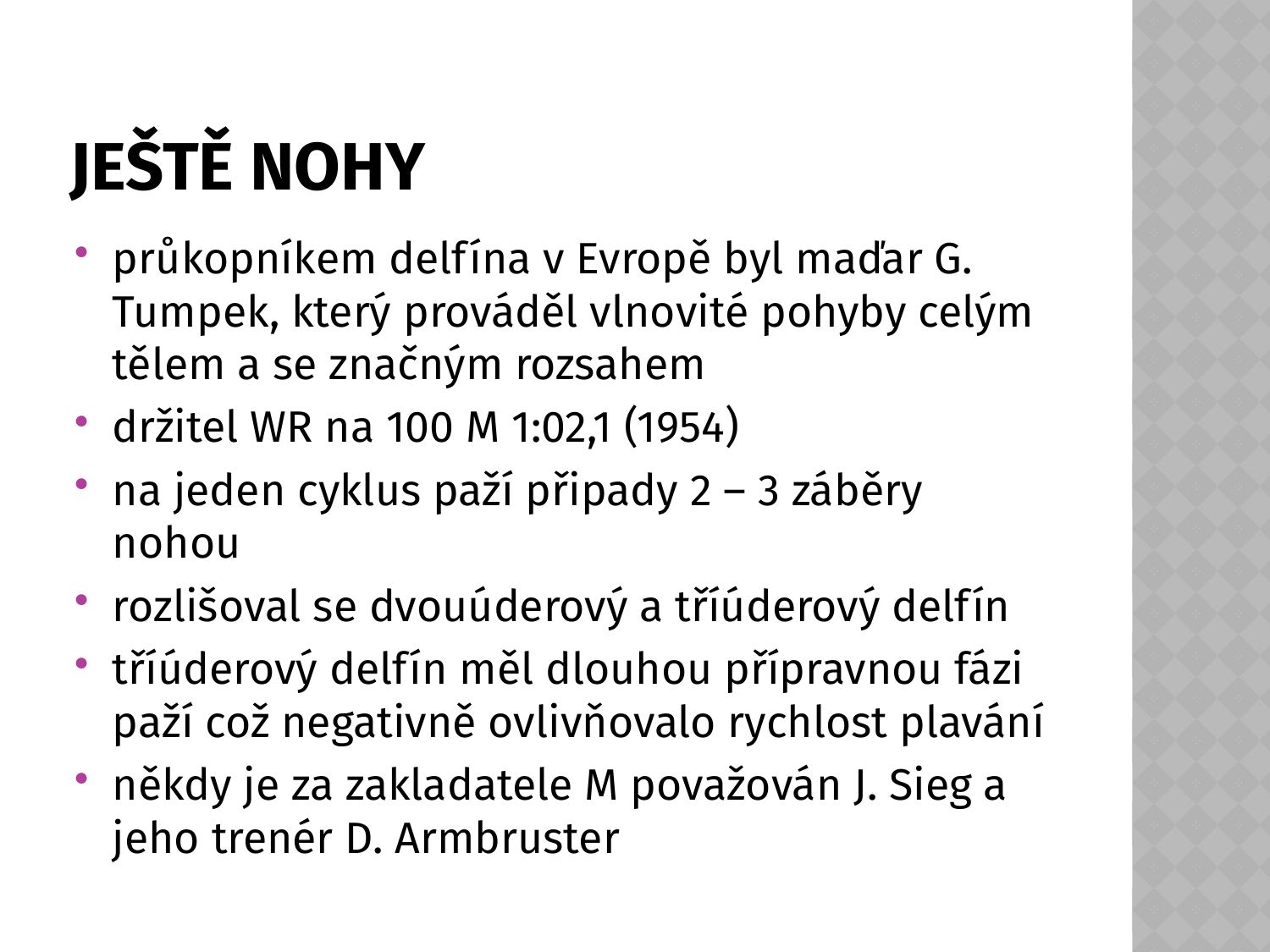

# ještě nohy
průkopníkem delfína v Evropě byl maďar G. Tumpek, který prováděl vlnovité pohyby celým tělem a se značným rozsahem
držitel WR na 100 M 1:02,1 (1954)
na jeden cyklus paží připady 2 – 3 záběry nohou
rozlišoval se dvouúderový a tříúderový delfín
tříúderový delfín měl dlouhou přípravnou fázi paží což negativně ovlivňovalo rychlost plavání
někdy je za zakladatele M považován J. Sieg a jeho trenér D. Armbruster